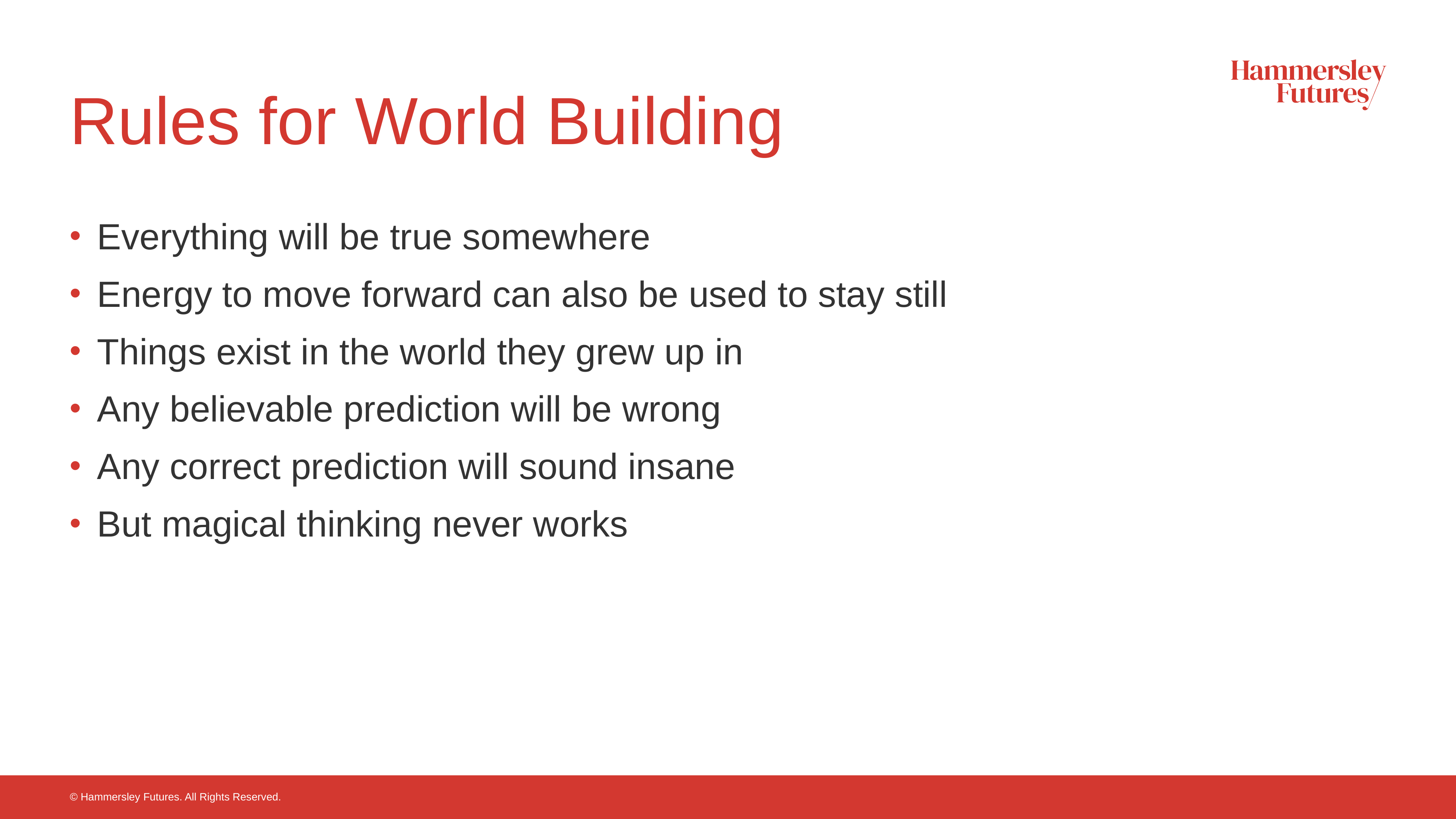

# Rules for World Building
Everything will be true somewhere
Energy to move forward can also be used to stay still
Things exist in the world they grew up in
Any believable prediction will be wrong
Any correct prediction will sound insane
But magical thinking never works